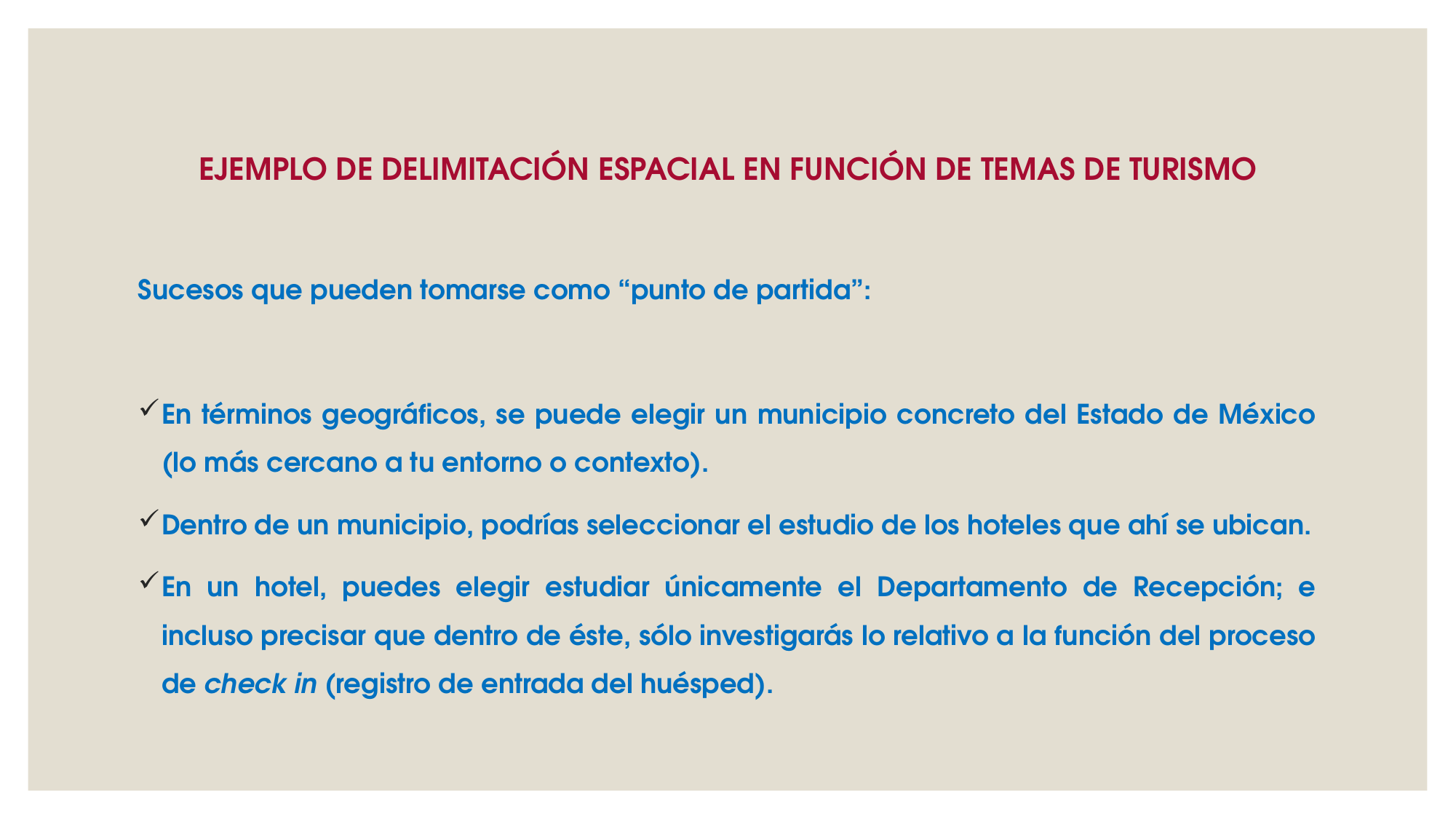

# EJEMPLO DE DELIMITACIÓN ESPACIAL EN FUNCIÓN DE TEMAS DE TURISMO
Sucesos que pueden tomarse como “punto de partida”:

En términos geográficos, se puede elegir un municipio concreto del Estado de México (lo más cercano a tu entorno o contexto).
Dentro de un municipio, podrías seleccionar el estudio de los hoteles que ahí se ubican.
En un hotel, puedes elegir estudiar únicamente el Departamento de Recepción; e incluso precisar que dentro de éste, sólo investigarás lo relativo a la función del proceso de check in (registro de entrada del huésped).